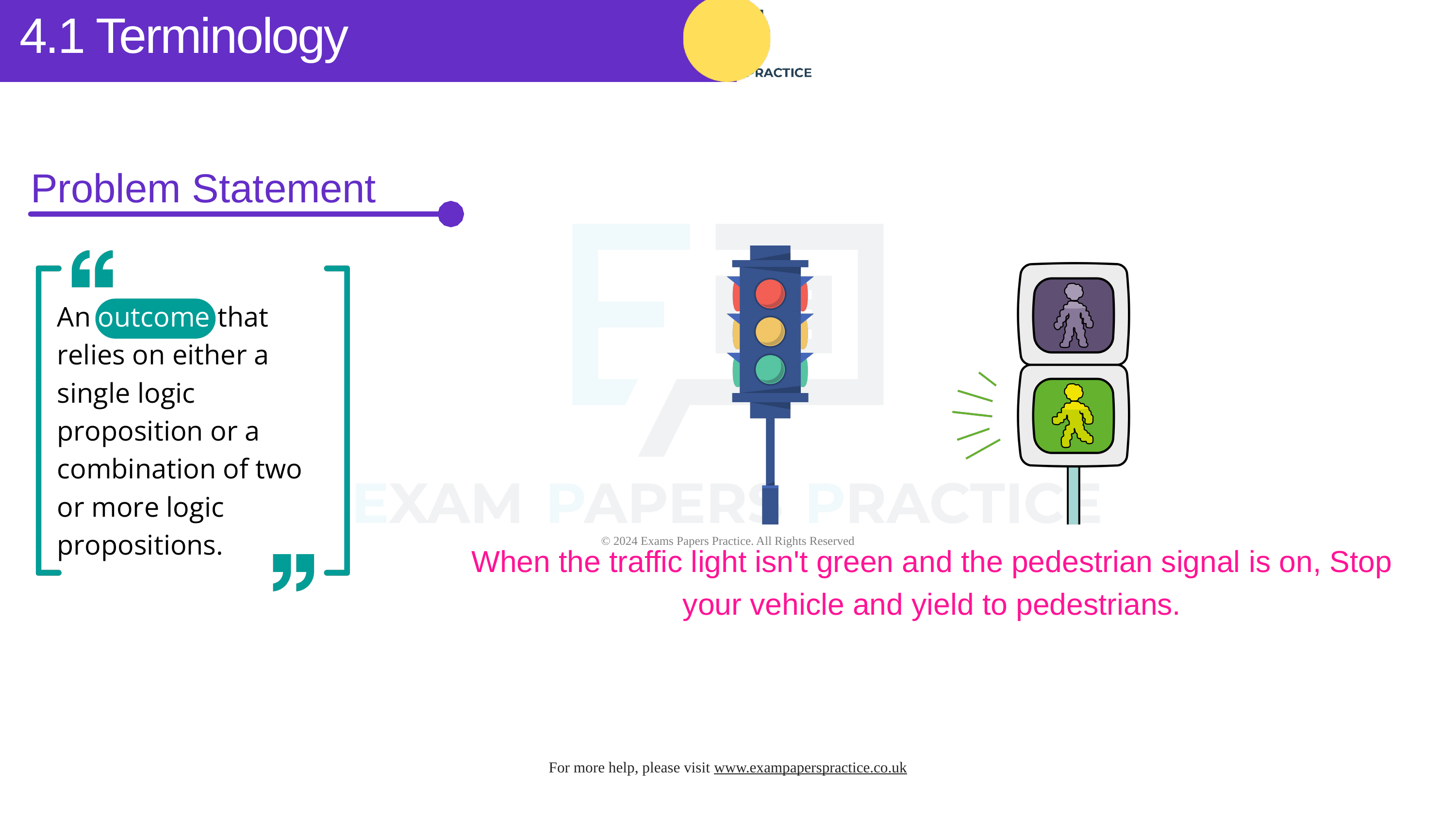

4.1 Terminology
Problem Statement

An outcome that relies on either a single logic proposition or a combination of two or more logic propositions.

When the traffic light isn't green and the pedestrian signal is on, Stop your vehicle and yield to pedestrians.
Highlighter